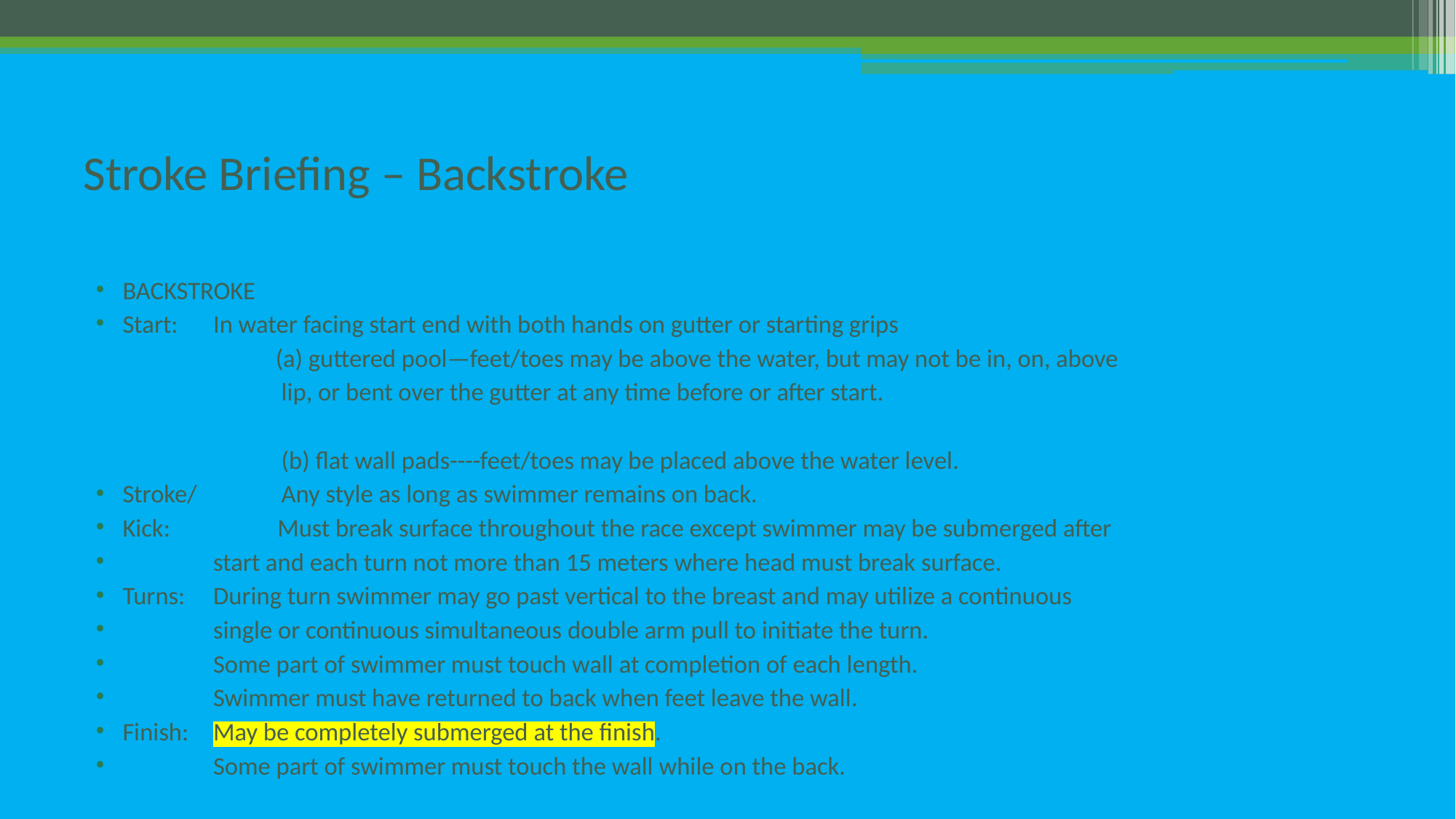

# Stroke Briefing – Backstroke
BACKSTROKE
Start: 	In water facing start end with both hands on gutter or starting grips
                                (a) guttered pool—feet/toes may be above the water, but may not be in, on, above
                                 lip, or bent over the gutter at any time before or after start.

                                 (b) flat wall pads----feet/toes may be placed above the water level.
Stroke/               Any style as long as swimmer remains on back.
Kick:                   Must break surface throughout the race except swimmer may be submerged after
             	start and each turn not more than 15 meters where head must break surface.
Turns: 	During turn swimmer may go past vertical to the breast and may utilize a continuous
 		single or continuous simultaneous double arm pull to initiate the turn.
 		Some part of swimmer must touch wall at completion of each length.
 		Swimmer must have returned to back when feet leave the wall.
Finish:	May be completely submerged at the finish.
 		Some part of swimmer must touch the wall while on the back.